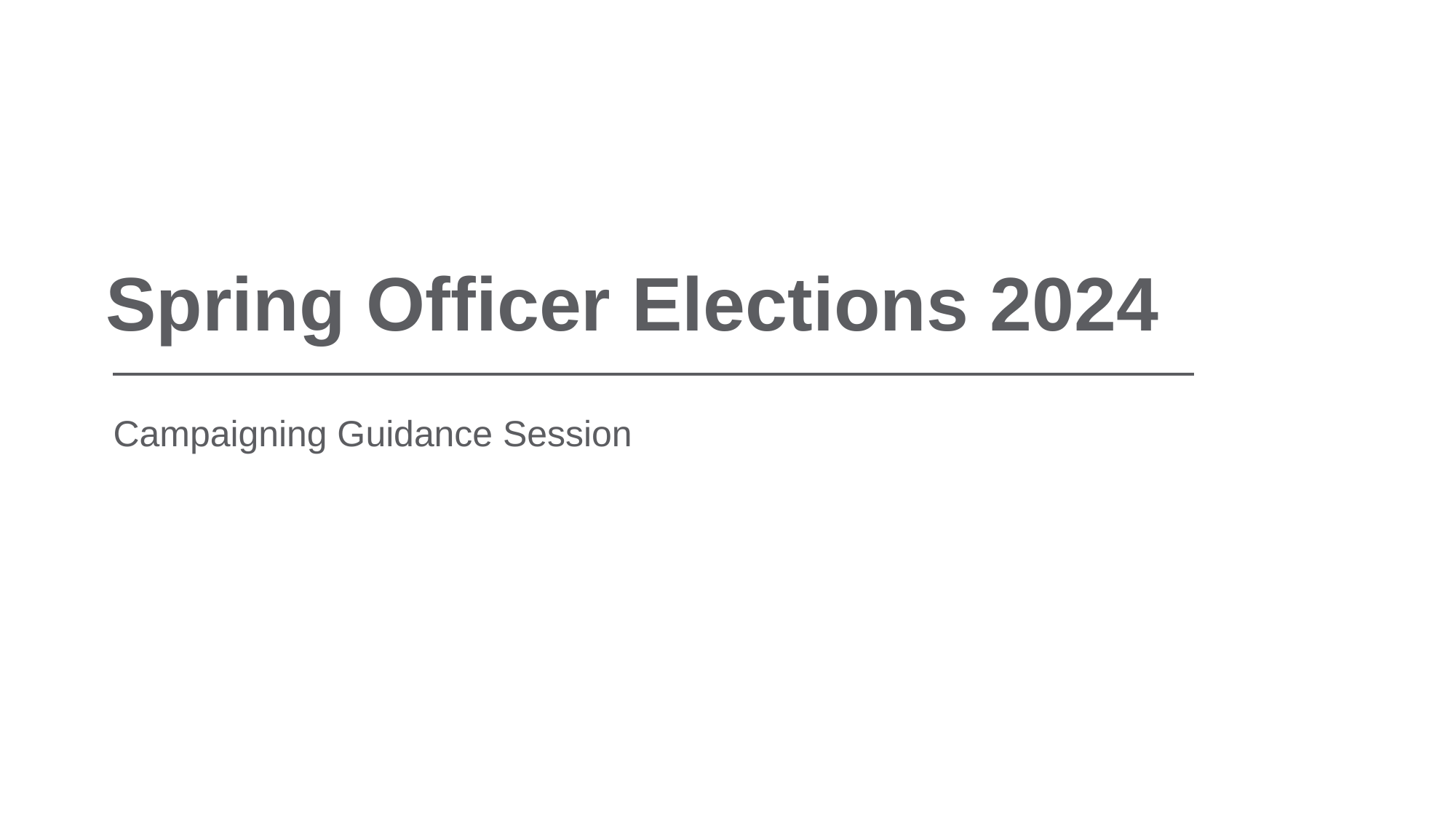

Spring Officer Elections 2024
Campaigning Guidance Session